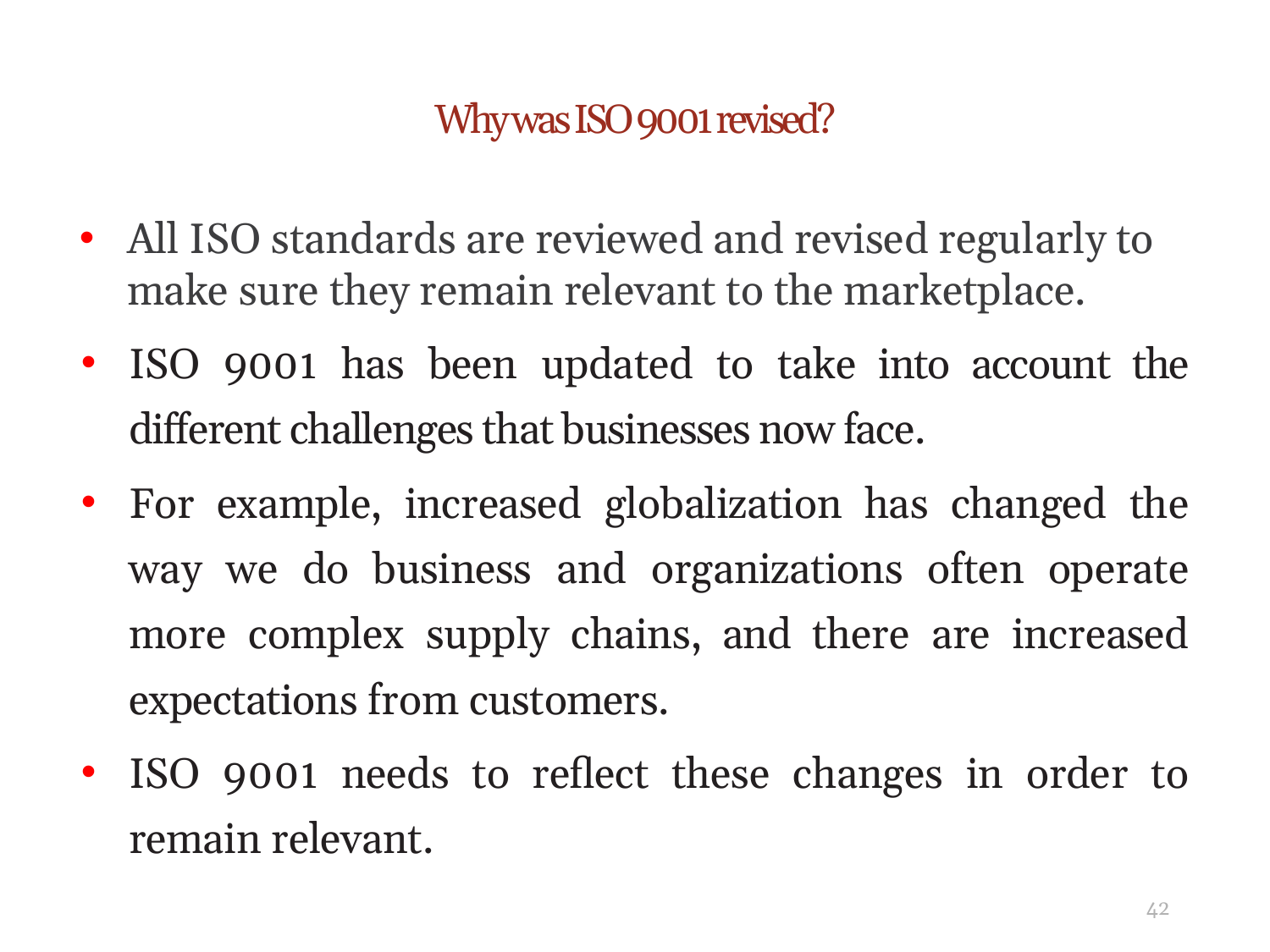

# Why was ISO 9001 revised?
All ISO standards are reviewed and revised regularly to make sure they remain relevant to the marketplace.
ISO 9001 has been updated to take into account the different challenges that businesses now face.
For example, increased globalization has changed the way we do business and organizations often operate more complex supply chains, and there are increased expectations from customers.
ISO 9001 needs to reflect these changes in order to remain relevant.

42